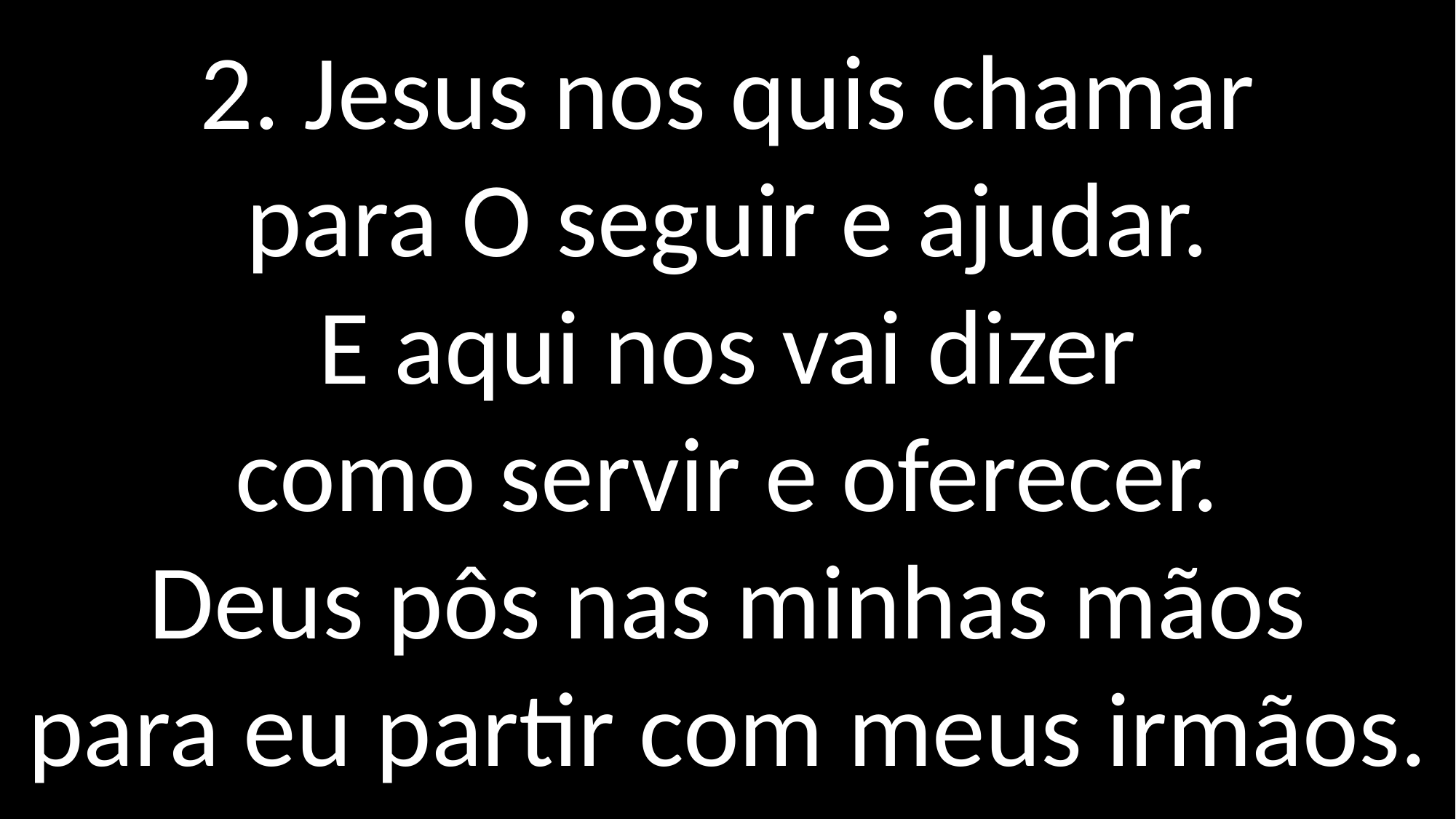

2. Jesus nos quis chamar
para O seguir e ajudar.
E aqui nos vai dizer
como servir e oferecer.
Deus pôs nas minhas mãos
para eu partir com meus irmãos.